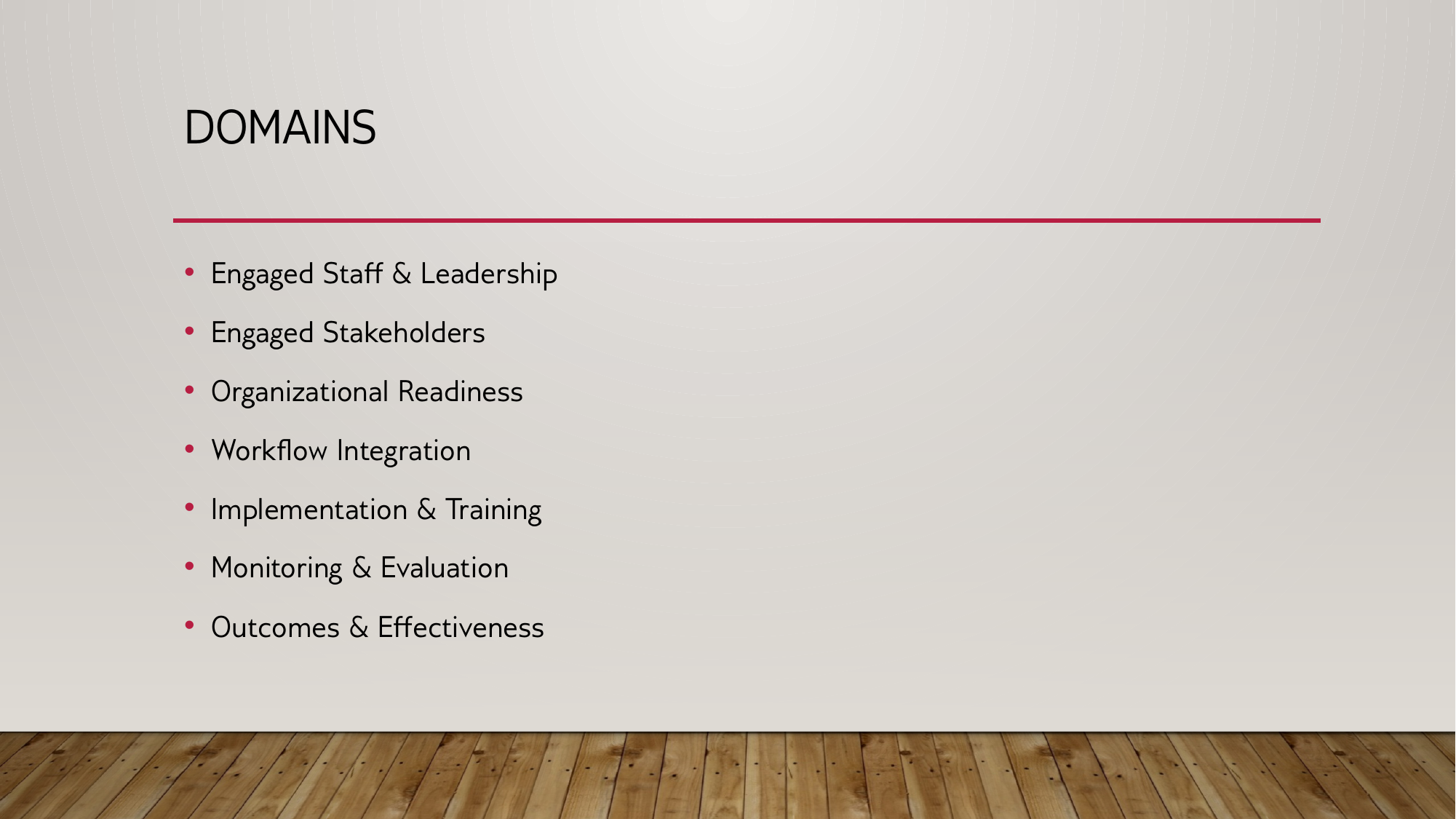

# Domains
Engaged Staff & Leadership
Engaged Stakeholders
Organizational Readiness
Workflow Integration
Implementation & Training
Monitoring & Evaluation
Outcomes & Effectiveness